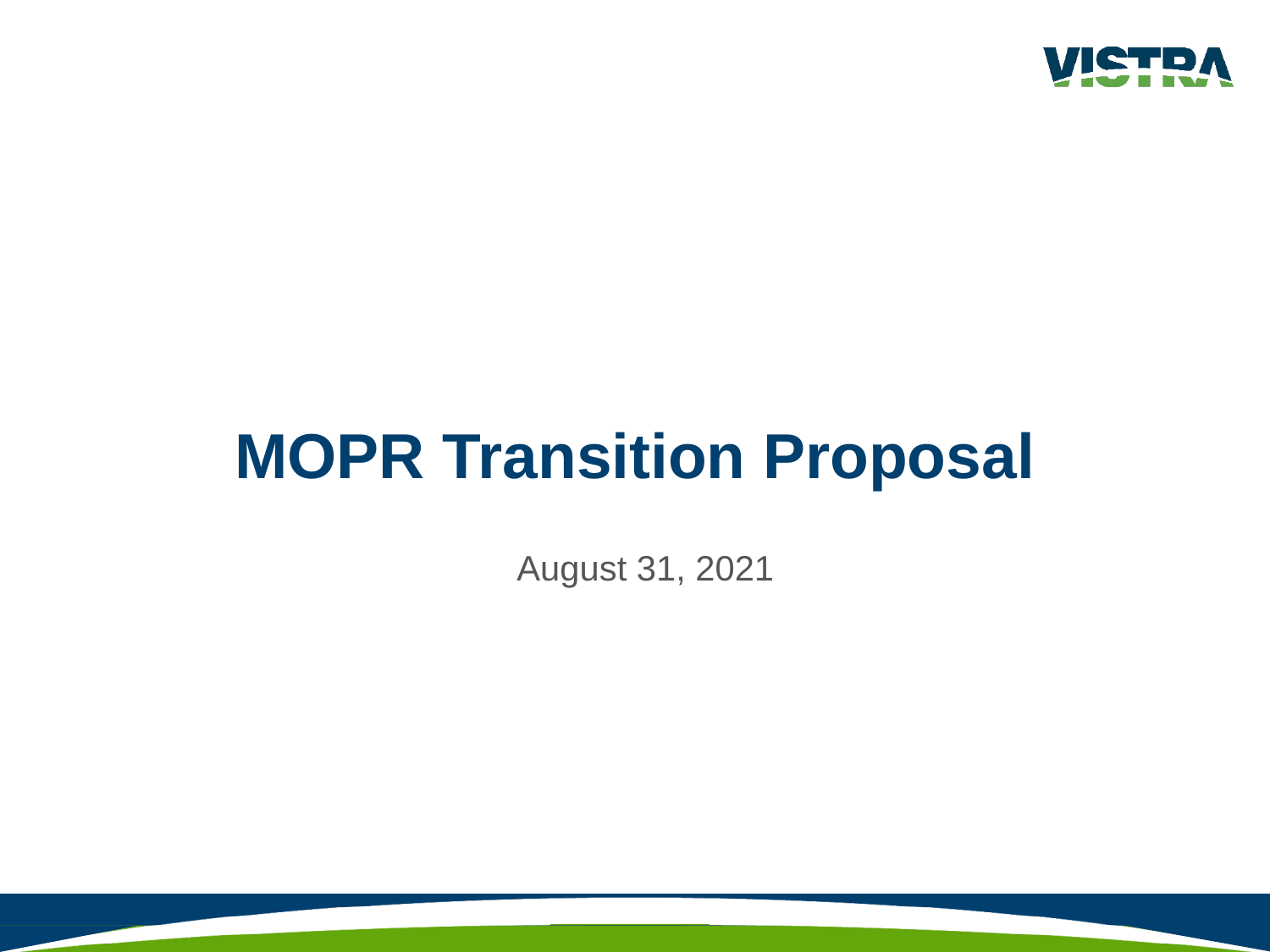

# MOPR Transition Proposal
August 31, 2021